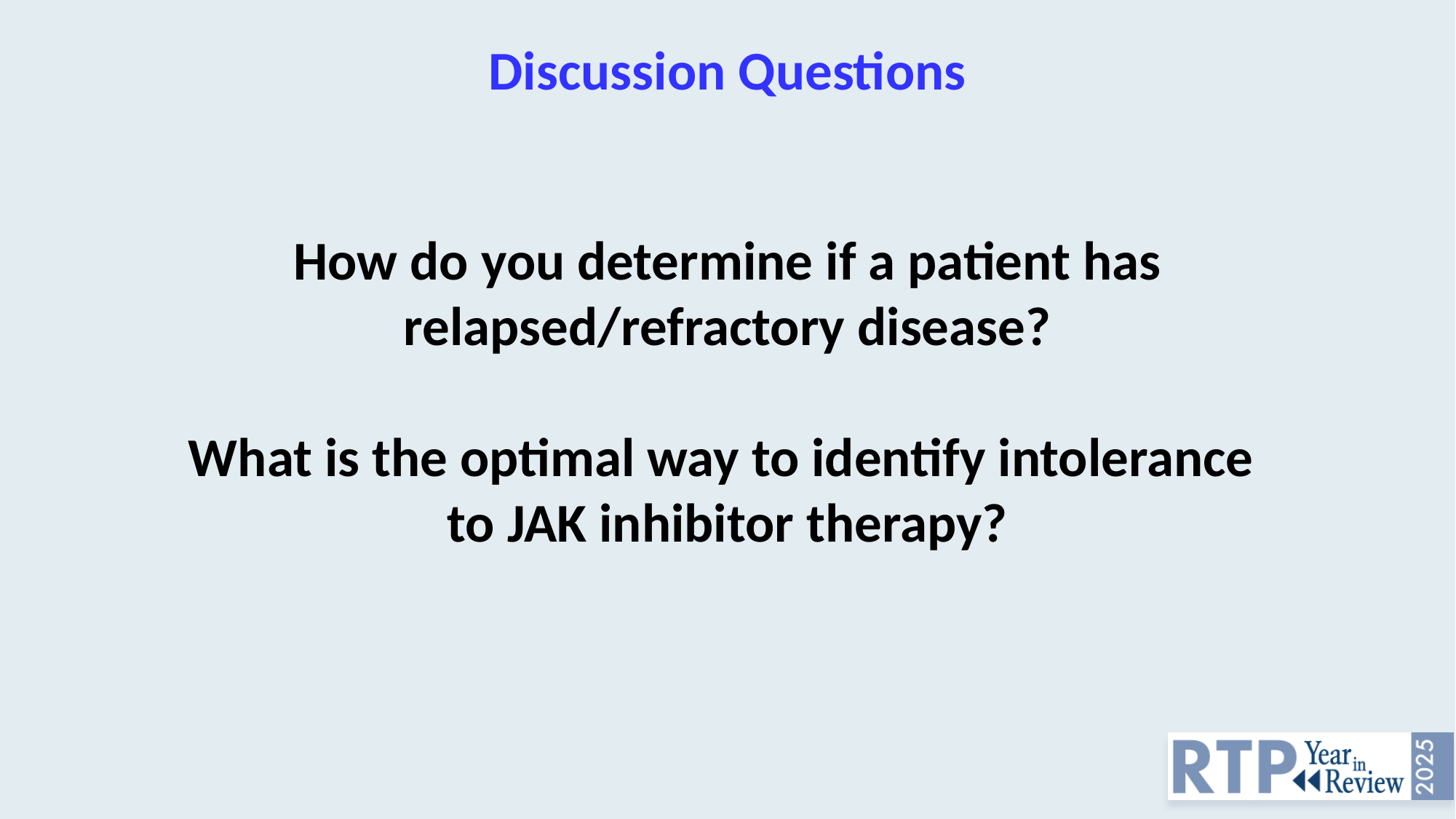

Discussion Questions
How do you determine if a patient has relapsed/refractory disease?

What is the optimal way to identify intolerance
to JAK inhibitor therapy?